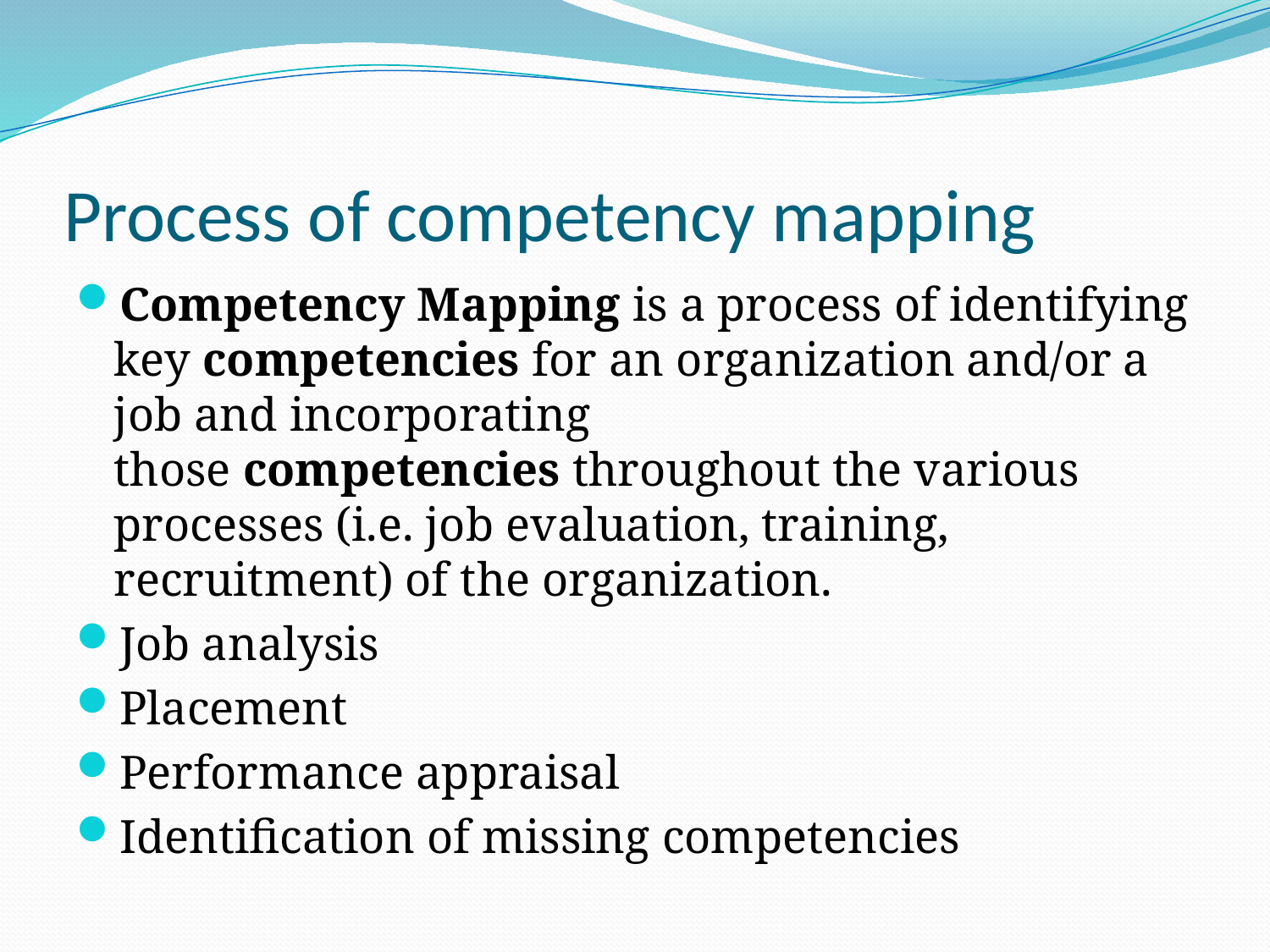

# Process of competency mapping
Competency Mapping is a process of identifying key competencies for an organization and/or a job and incorporating those competencies throughout the various processes (i.e. job evaluation, training, recruitment) of the organization.
Job analysis
Placement
Performance appraisal
Identification of missing competencies